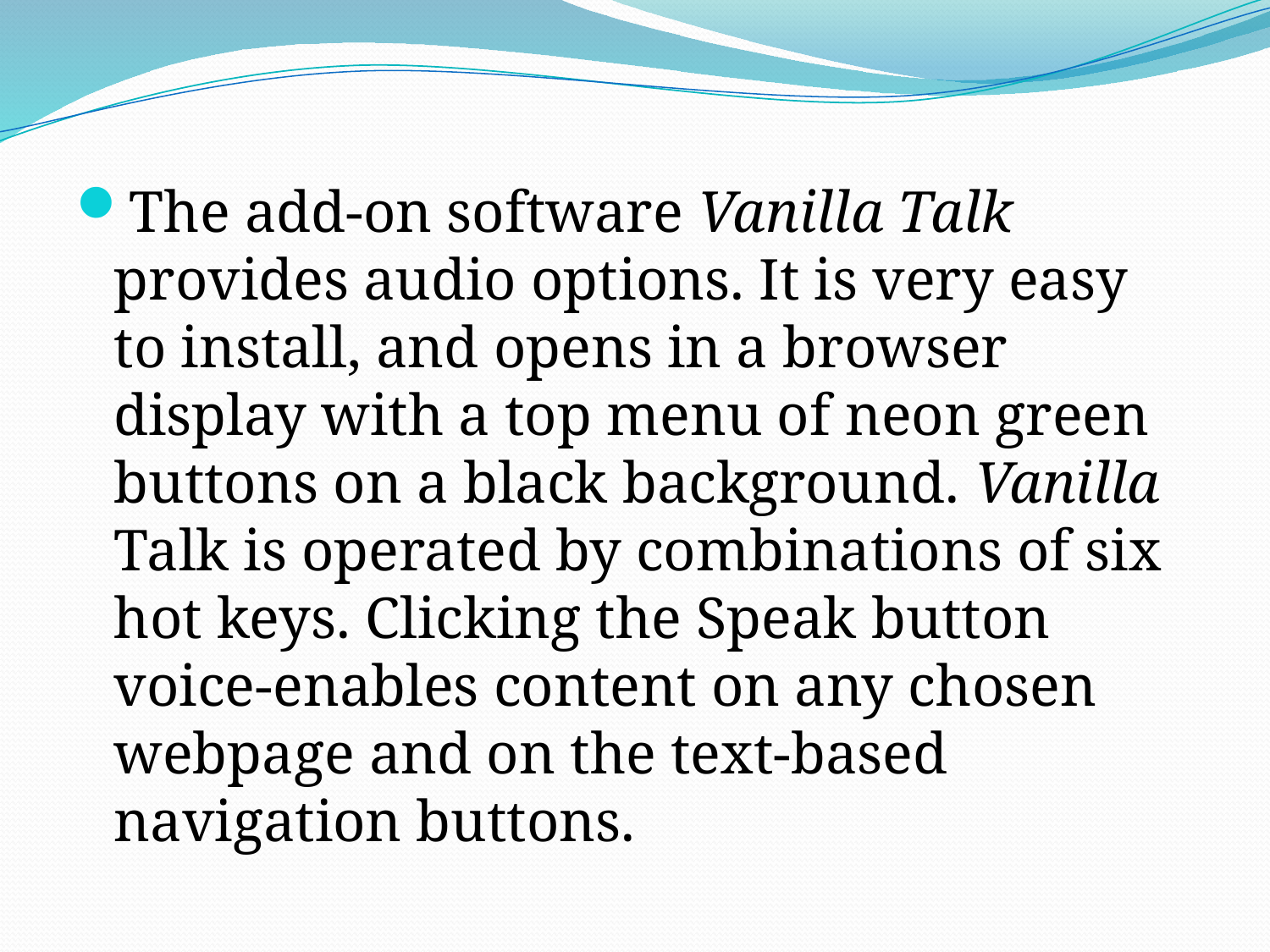

The add-on software Vanilla Talk provides audio options. It is very easy to install, and opens in a browser display with a top menu of neon green buttons on a black background. Vanilla Talk is operated by combinations of six hot keys. Clicking the Speak button voice-enables content on any chosen webpage and on the text-based navigation buttons.